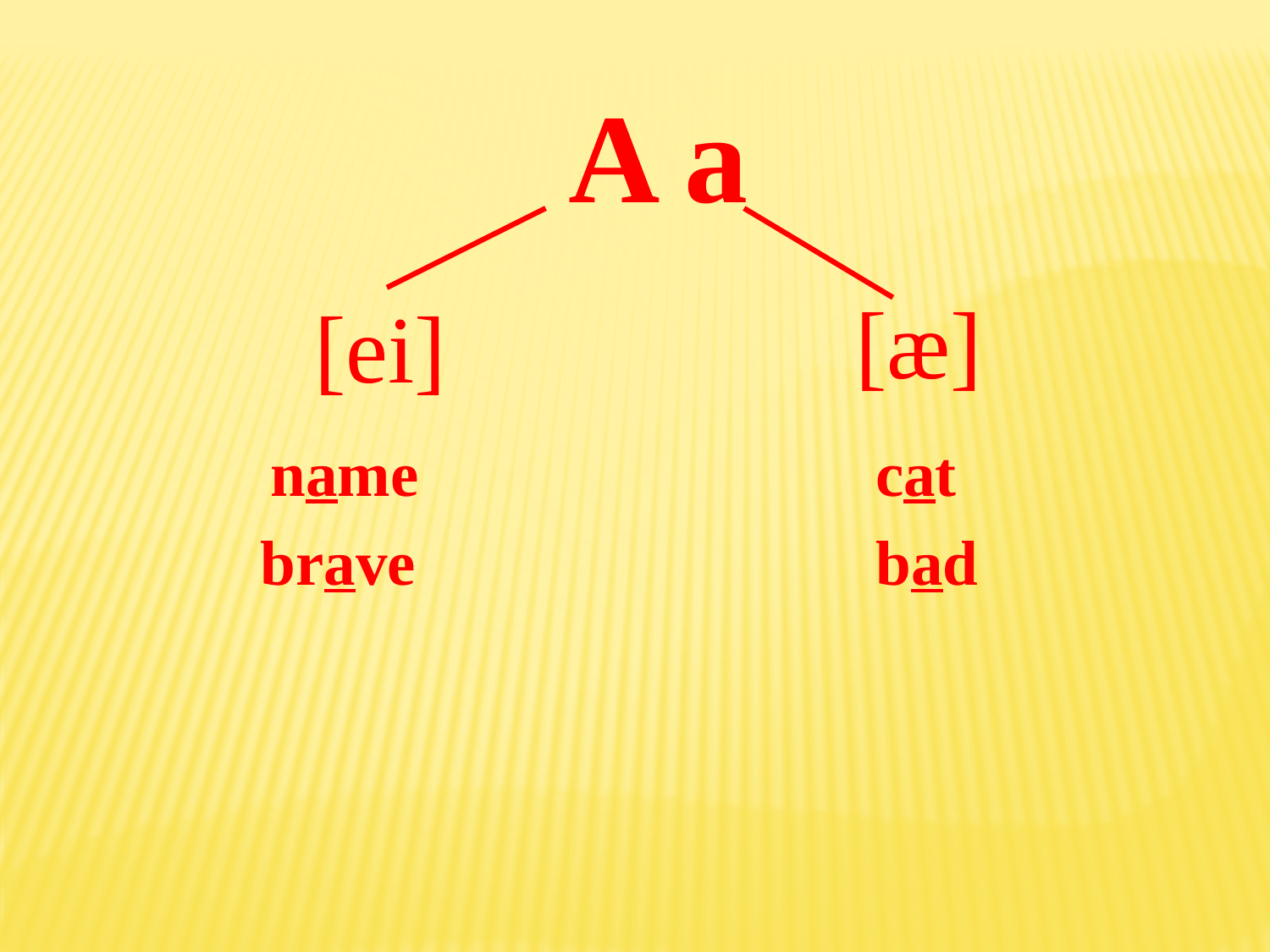

A a

            [ei]
   [æ]
name
cat
bad
brave